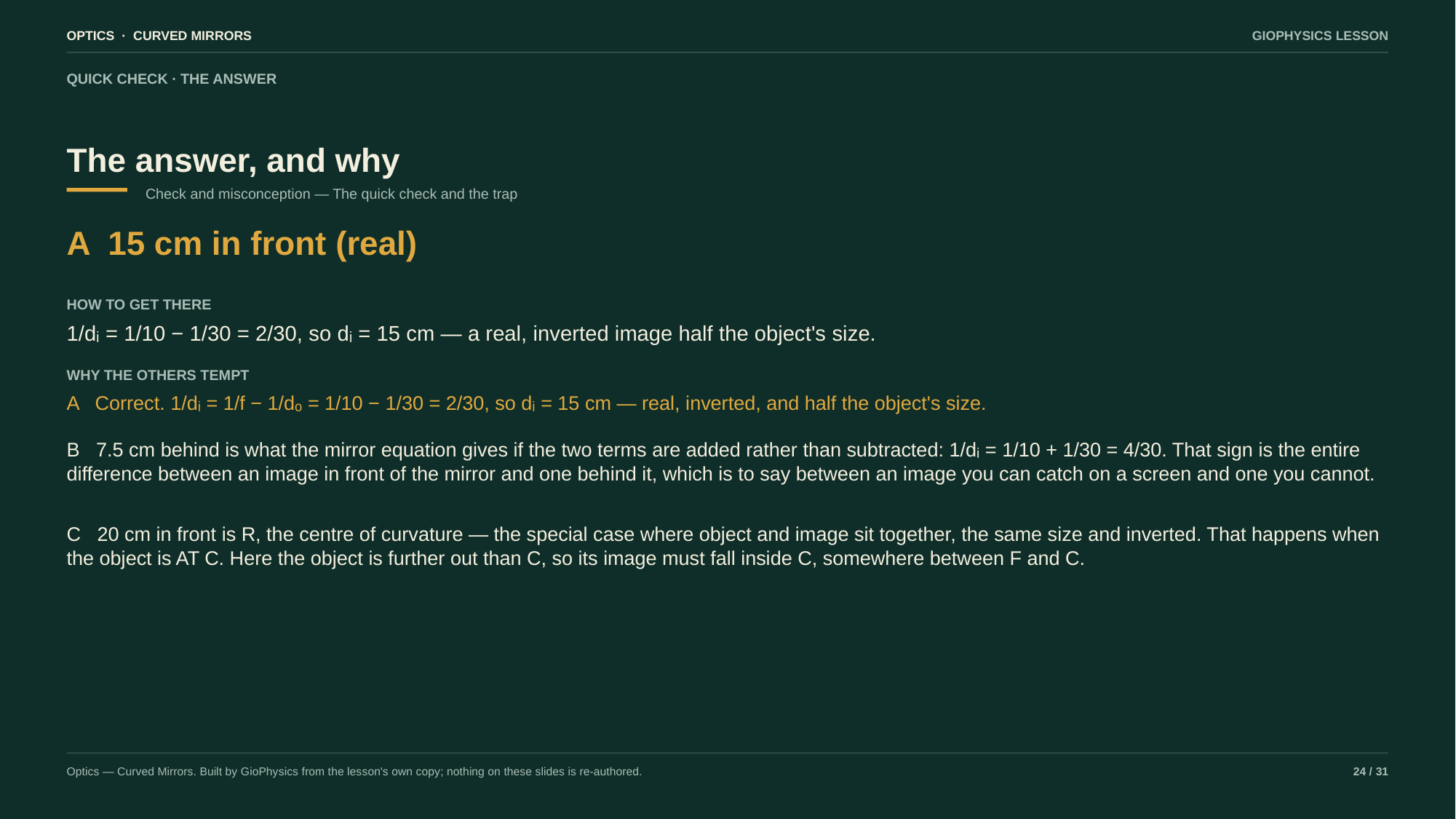

OPTICS  ·  CURVED MIRRORS
GIOPHYSICS LESSON

QUICK CHECK · THE ANSWER
The answer, and why
Check and misconception — The quick check and the trap

A  15 cm in front (real)
HOW TO GET THERE
1/dᵢ = 1/10 − 1/30 = 2/30, so dᵢ = 15 cm — a real, inverted image half the object's size.
WHY THE OTHERS TEMPT
A   Correct. 1/dᵢ = 1/f − 1/dₒ = 1/10 − 1/30 = 2/30, so dᵢ = 15 cm — real, inverted, and half the object's size.
B   7.5 cm behind is what the mirror equation gives if the two terms are added rather than subtracted: 1/dᵢ = 1/10 + 1/30 = 4/30. That sign is the entire difference between an image in front of the mirror and one behind it, which is to say between an image you can catch on a screen and one you cannot.
C   20 cm in front is R, the centre of curvature — the special case where object and image sit together, the same size and inverted. That happens when the object is AT C. Here the object is further out than C, so its image must fall inside C, somewhere between F and C.

Optics — Curved Mirrors. Built by GioPhysics from the lesson's own copy; nothing on these slides is re-authored.
24 / 31